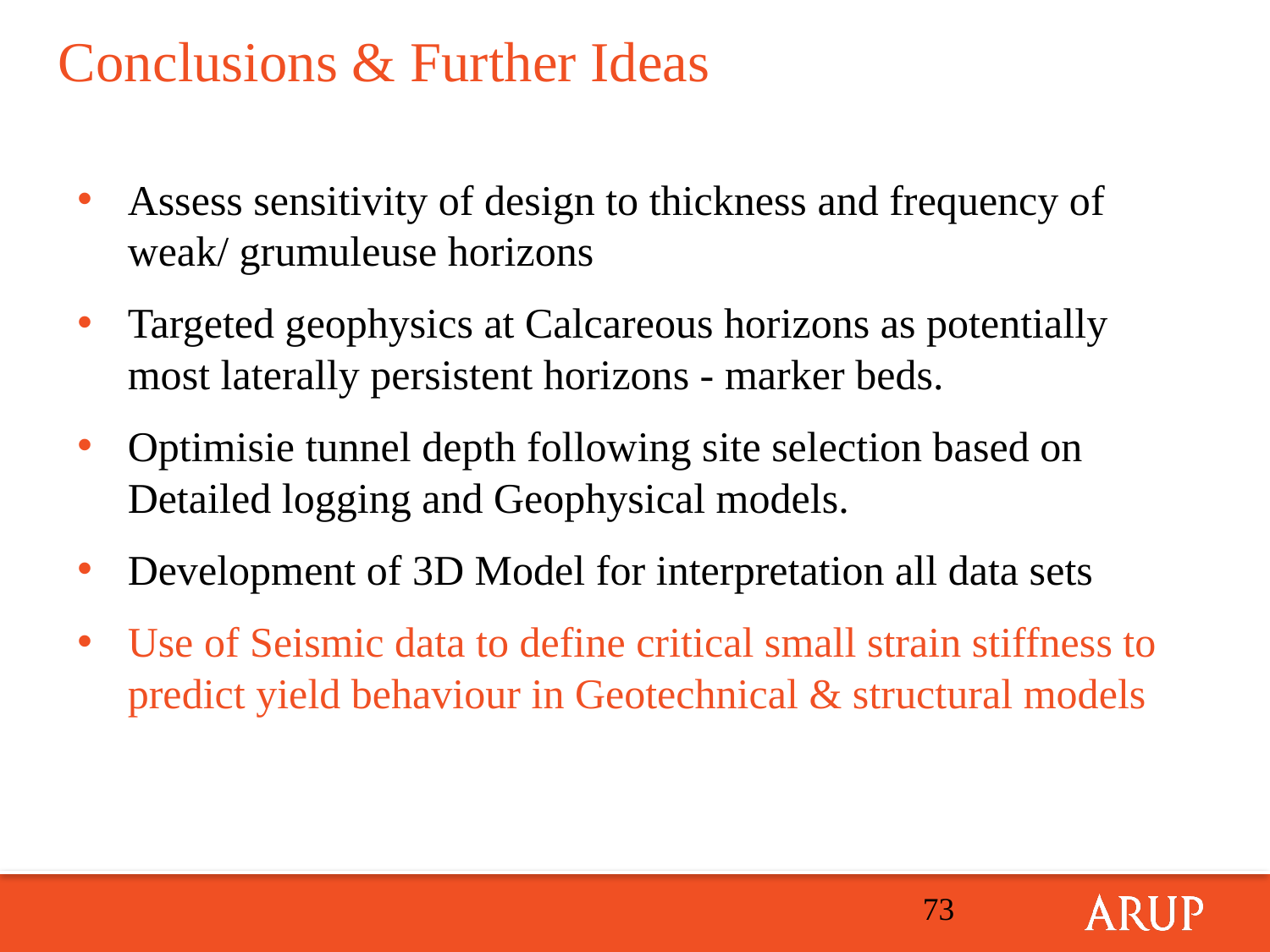

# Conclusions & Further Ideas
Assess sensitivity of design to thickness and frequency of weak/ grumuleuse horizons
Targeted geophysics at Calcareous horizons as potentially most laterally persistent horizons - marker beds.
Optimisie tunnel depth following site selection based on Detailed logging and Geophysical models.
Development of 3D Model for interpretation all data sets
Use of Seismic data to define critical small strain stiffness to predict yield behaviour in Geotechnical & structural models

73